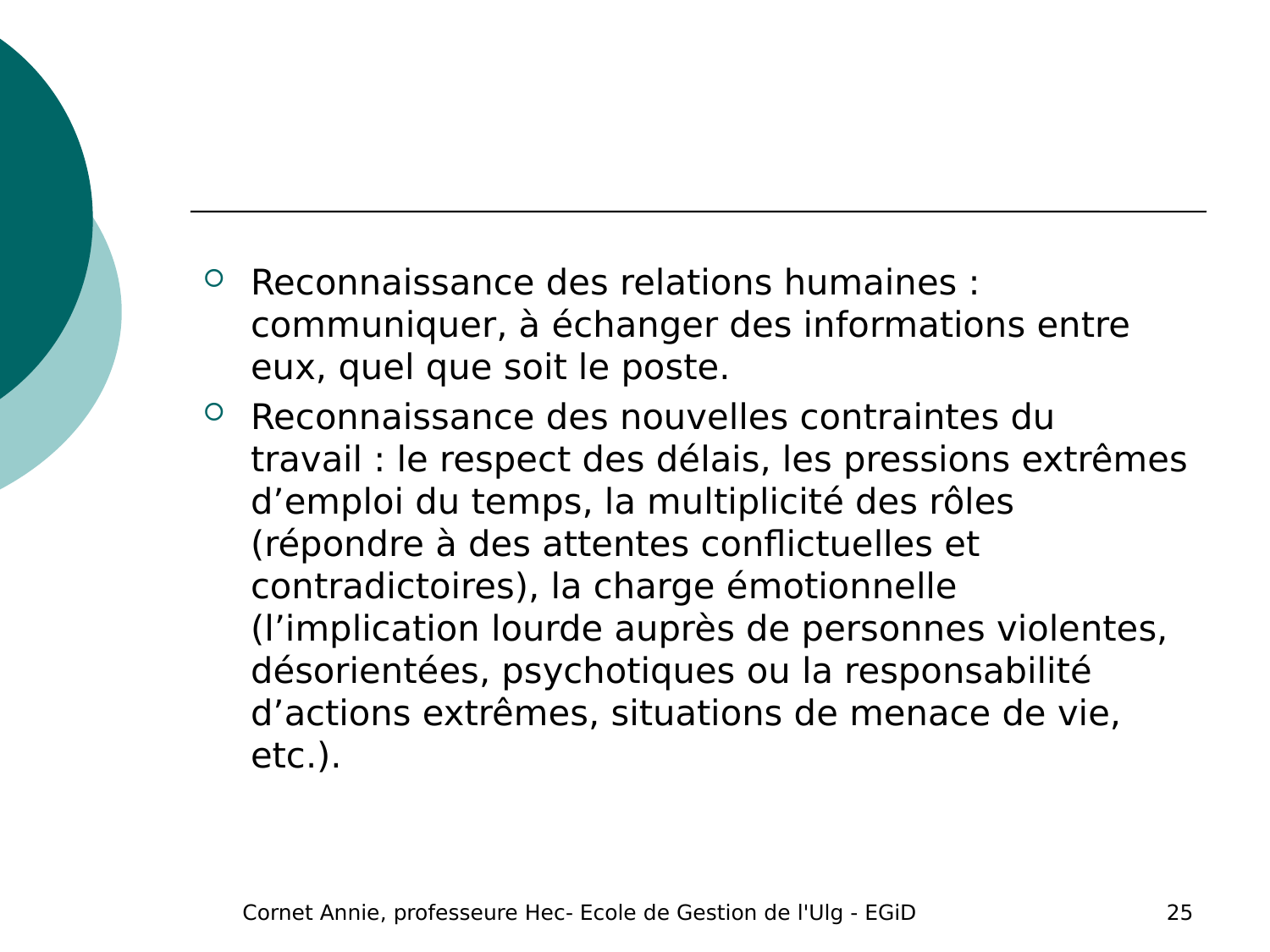

#
Reconnaissance des relations humaines : communiquer, à échanger des informations entre eux, quel que soit le poste.
Reconnaissance des nouvelles contraintes du travail : le respect des délais, les pressions extrêmes d’emploi du temps, la multiplicité des rôles (répondre à des attentes conflictuelles et contradictoires), la charge émotionnelle (l’implication lourde auprès de personnes violentes, désorientées, psychotiques ou la responsabilité d’actions extrêmes, situations de menace de vie, etc.).

Cornet Annie, professeure Hec- Ecole de Gestion de l'Ulg - EGiD
25